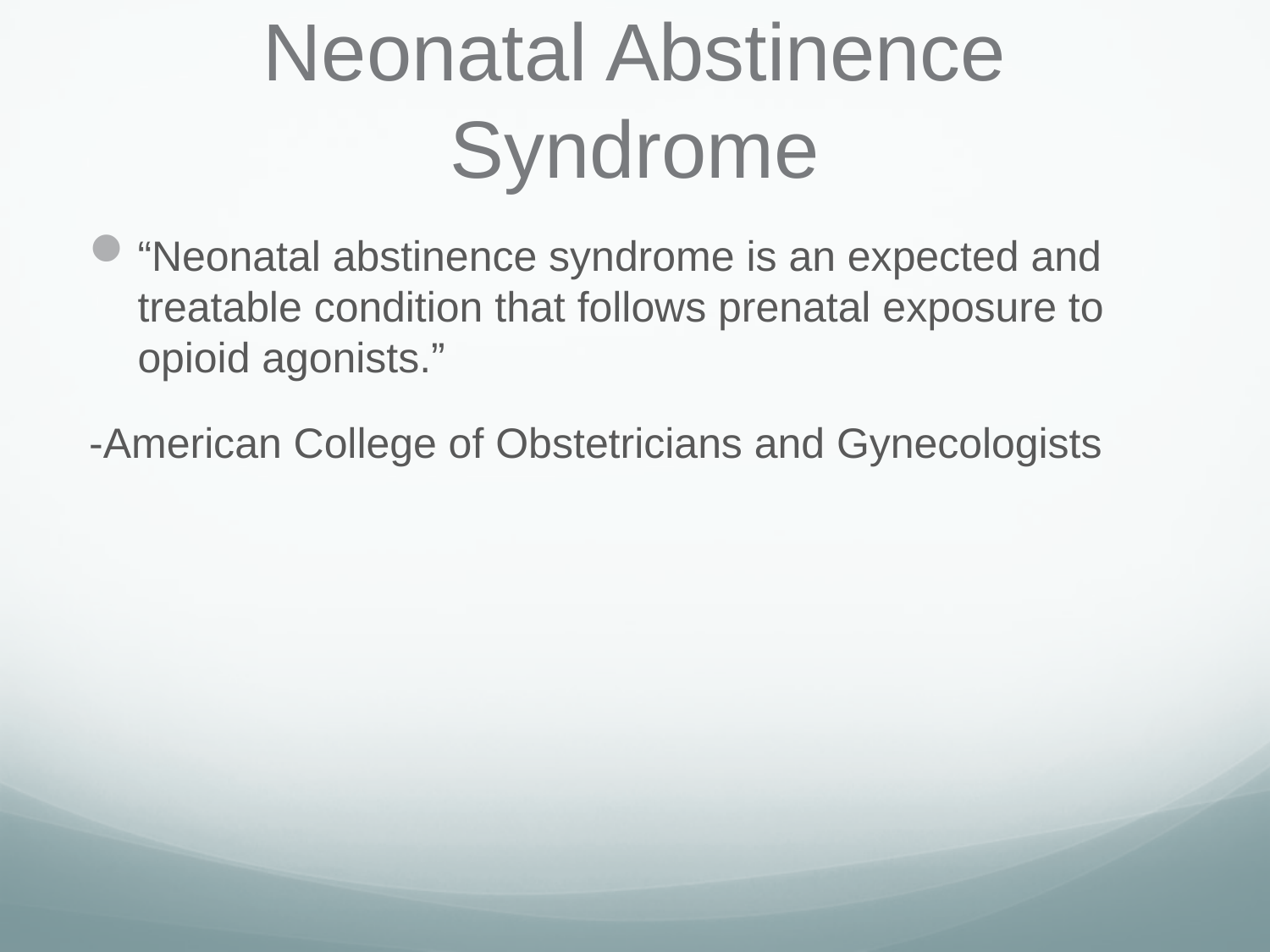

# Neonatal Abstinence Syndrome
“Neonatal abstinence syndrome is an expected and treatable condition that follows prenatal exposure to opioid agonists.”
-American College of Obstetricians and Gynecologists